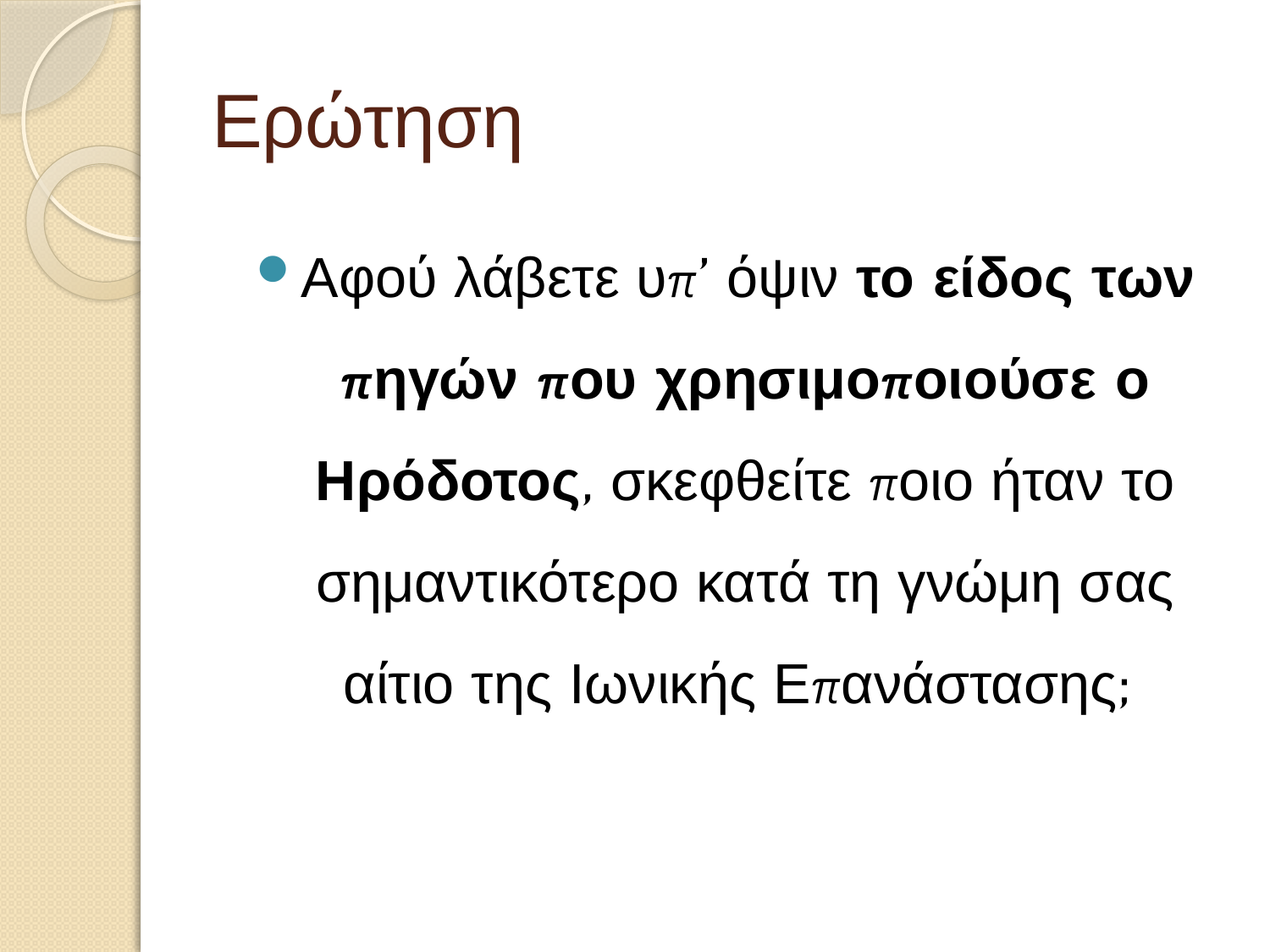

# Ερώτηση
Αφού λάβετε υπ’ όψιν το είδος των πηγών που χρησιμοποιούσε ο Ηρόδοτος, σκεφθείτε ποιο ήταν το σημαντικότερο κατά τη γνώμη σας αίτιο της Ιωνικής Επανάστασης;